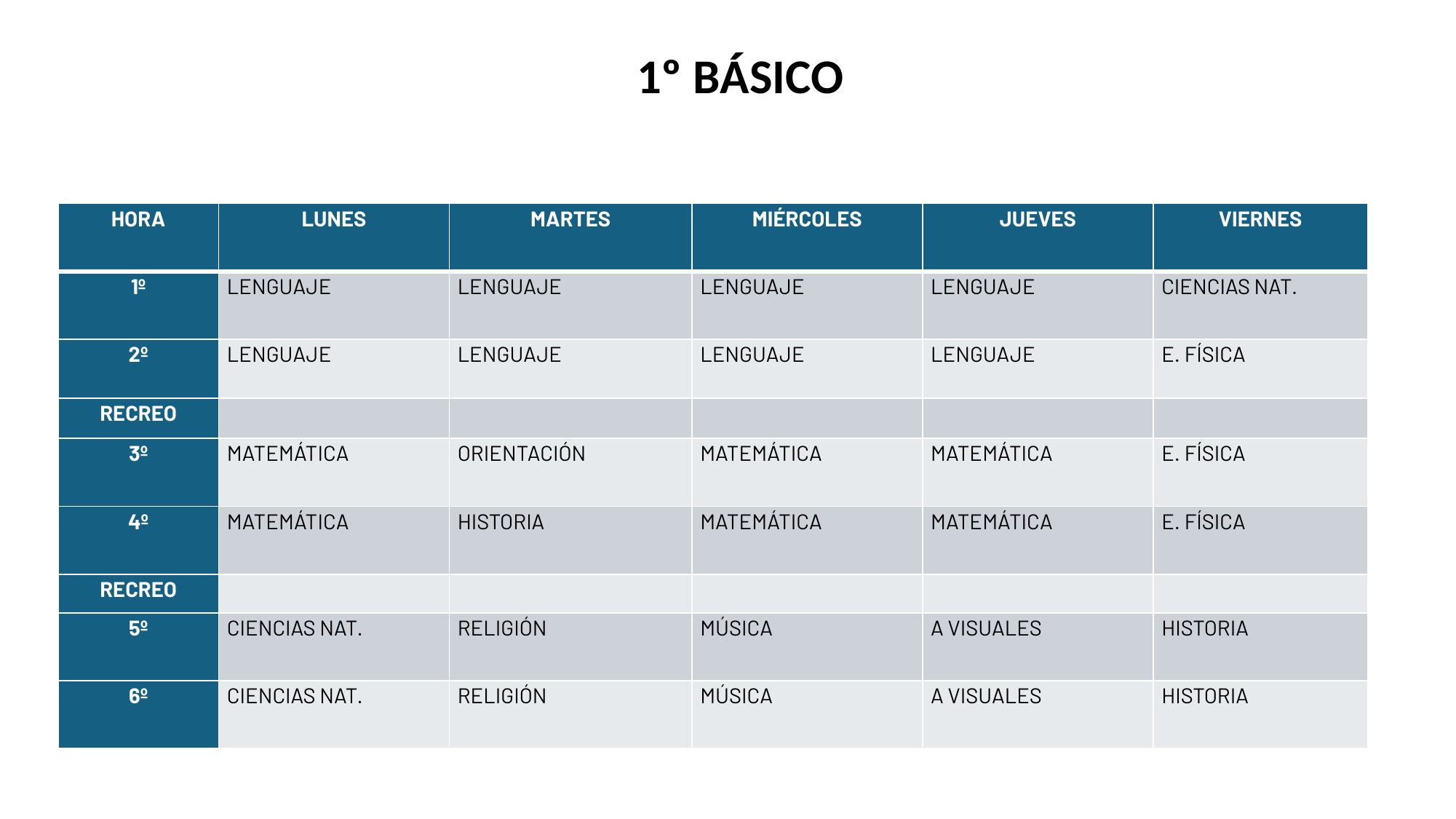

1º BÁSICO

| HORA | LUNES | MARTES | MIÉRCOLES | JUEVES | VIERNES |
| --- | --- | --- | --- | --- | --- |
| 1º | LENGUAJE | LENGUAJE | LENGUAJE | LENGUAJE | CIENCIAS NAT. |
| 2º | LENGUAJE | LENGUAJE | LENGUAJE | LENGUAJE | E. FÍSICA |
| RECREO |  |  |  |  |  |
| 3º | MATEMÁTICA | ORIENTACIÓN | MATEMÁTICA | MATEMÁTICA | E. FÍSICA |
| 4º | MATEMÁTICA | HISTORIA | MATEMÁTICA | MATEMÁTICA | E. FÍSICA |
| RECREO |  |  |  |  |  |
| 5º | CIENCIAS NAT. | RELIGIÓN | MÚSICA | A VISUALES | HISTORIA |
| 6º | CIENCIAS NAT. | RELIGIÓN | MÚSICA | A VISUALES | HISTORIA |